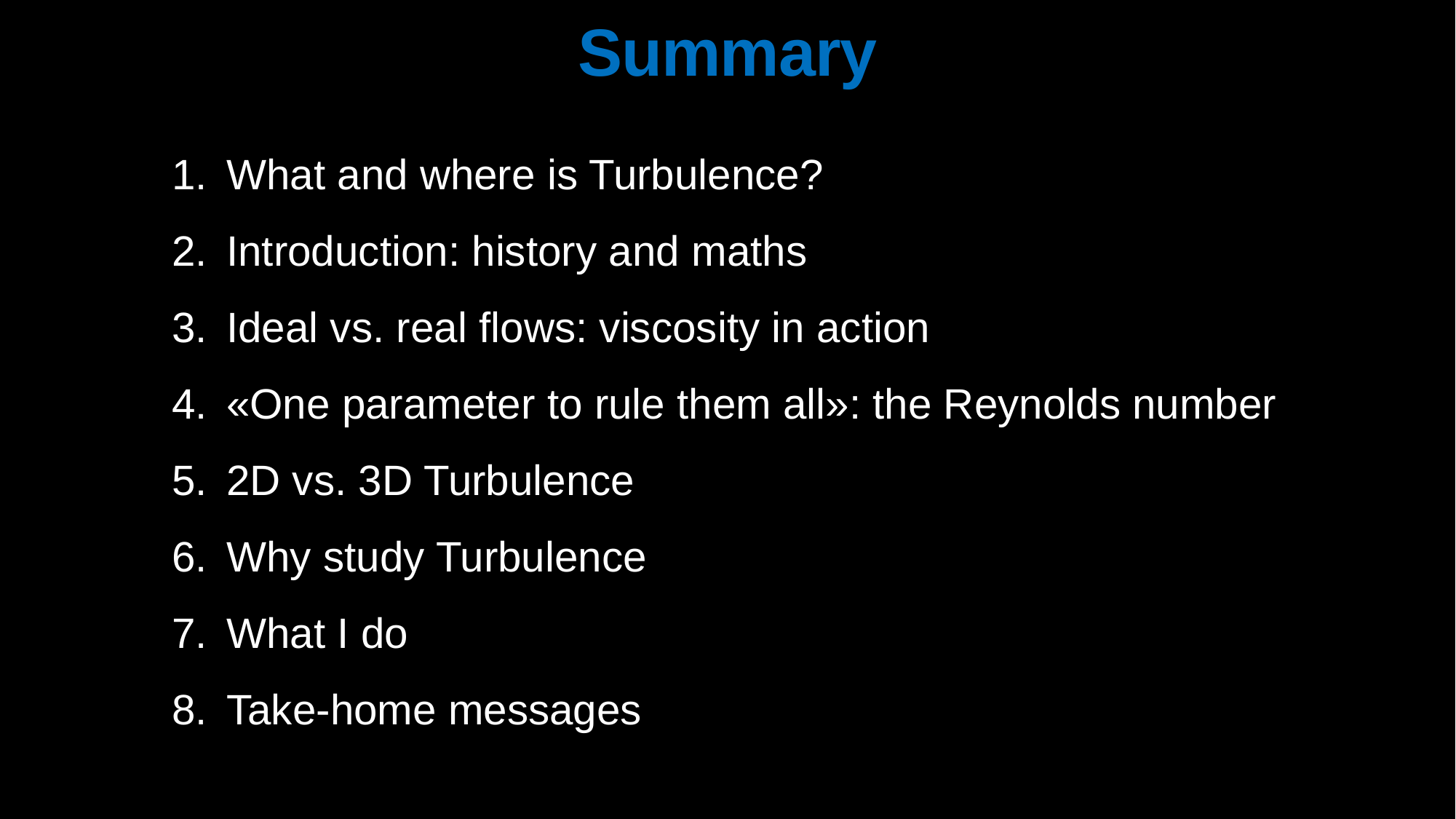

# Summary
What and where is Turbulence?
Introduction: history and maths
Ideal vs. real flows: viscosity in action
«One parameter to rule them all»: the Reynolds number
2D vs. 3D Turbulence
Why study Turbulence
What I do
Take-home messages
2